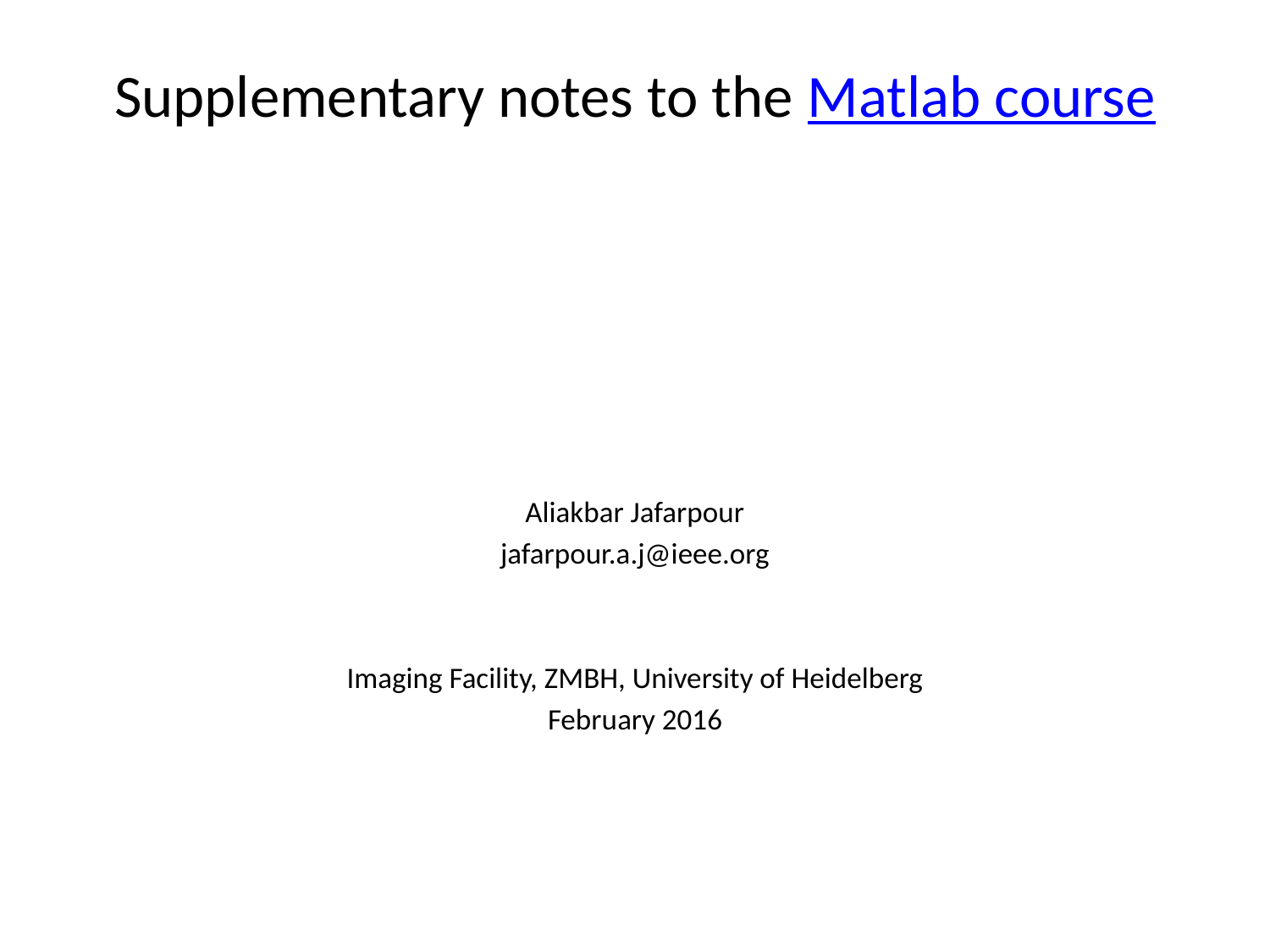

# Supplementary notes to the Matlab course
Aliakbar Jafarpour
jafarpour.a.j@ieee.org

Imaging Facility, ZMBH, University of Heidelberg
February 2016